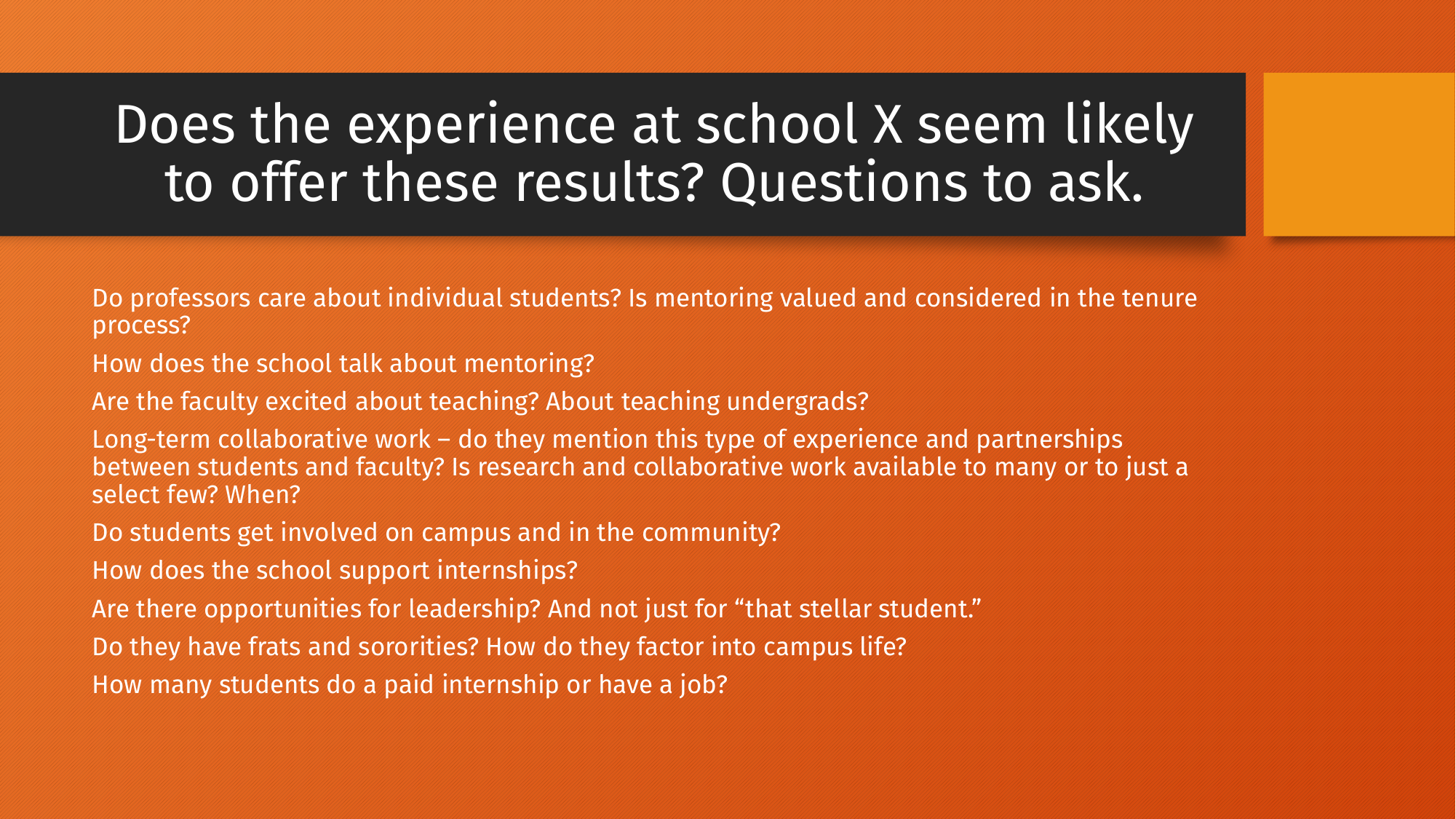

# Does the experience at school X seem likely to offer these results? Questions to ask.
Do professors care about individual students? Is mentoring valued and considered in the tenure process?
How does the school talk about mentoring?
Are the faculty excited about teaching? About teaching undergrads?
Long-term collaborative work – do they mention this type of experience and partnerships between students and faculty? Is research and collaborative work available to many or to just a select few? When?
Do students get involved on campus and in the community?
How does the school support internships?
Are there opportunities for leadership? And not just for “that stellar student.”
Do they have frats and sororities? How do they factor into campus life?
How many students do a paid internship or have a job?